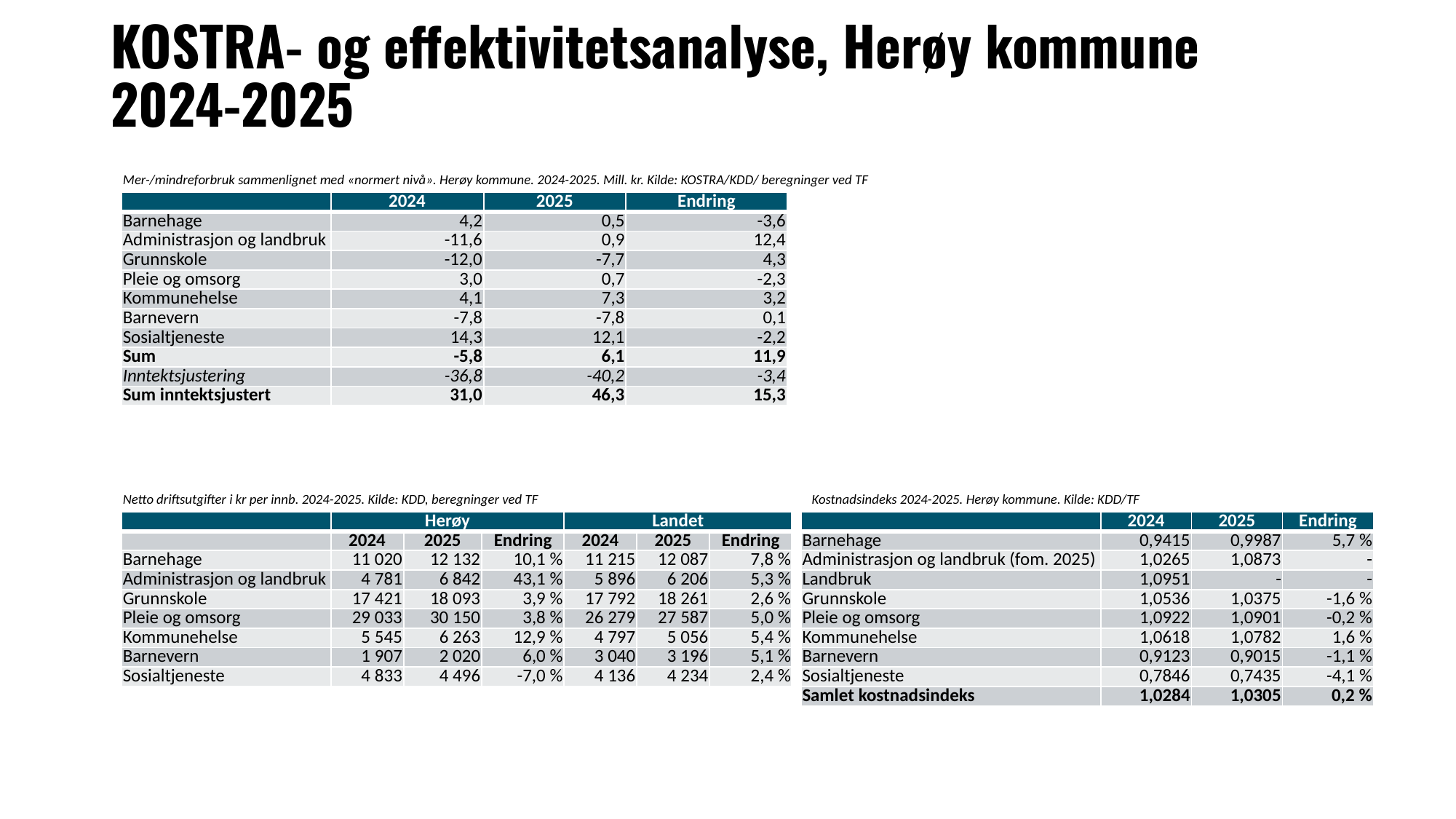

# KOSTRA- og effektivitetsanalyse, Herøy kommune 2024-2025
Mer-/mindreforbruk sammenlignet med «normert nivå». Herøy kommune. 2024-2025. Mill. kr. Kilde: KOSTRA/KDD/ beregninger ved TF
|  | 2024 | 2025 | Endring |
| --- | --- | --- | --- |
| Barnehage | 4,2 | 0,5 | -3,6 |
| Administrasjon og landbruk | -11,6 | 0,9 | 12,4 |
| Grunnskole | -12,0 | -7,7 | 4,3 |
| Pleie og omsorg | 3,0 | 0,7 | -2,3 |
| Kommunehelse | 4,1 | 7,3 | 3,2 |
| Barnevern | -7,8 | -7,8 | 0,1 |
| Sosialtjeneste | 14,3 | 12,1 | -2,2 |
| Sum | -5,8 | 6,1 | 11,9 |
| Inntektsjustering | -36,8 | -40,2 | -3,4 |
| Sum inntektsjustert | 31,0 | 46,3 | 15,3 |
Netto driftsutgifter i kr per innb. 2024-2025. Kilde: KDD, beregninger ved TF
Kostnadsindeks 2024-2025. Herøy kommune. Kilde: KDD/TF
|  | Herøy |  |  | Landet |  |  |
| --- | --- | --- | --- | --- | --- | --- |
|  | 2024 | 2025 | Endring | 2024 | 2025 | Endring |
| Barnehage | 11 020 | 12 132 | 10,1 % | 11 215 | 12 087 | 7,8 % |
| Administrasjon og landbruk | 4 781 | 6 842 | 43,1 % | 5 896 | 6 206 | 5,3 % |
| Grunnskole | 17 421 | 18 093 | 3,9 % | 17 792 | 18 261 | 2,6 % |
| Pleie og omsorg | 29 033 | 30 150 | 3,8 % | 26 279 | 27 587 | 5,0 % |
| Kommunehelse | 5 545 | 6 263 | 12,9 % | 4 797 | 5 056 | 5,4 % |
| Barnevern | 1 907 | 2 020 | 6,0 % | 3 040 | 3 196 | 5,1 % |
| Sosialtjeneste | 4 833 | 4 496 | -7,0 % | 4 136 | 4 234 | 2,4 % |
|  | 2024 | 2025 | Endring |
| --- | --- | --- | --- |
| Barnehage | 0,9415 | 0,9987 | 5,7 % |
| Administrasjon og landbruk (fom. 2025) | 1,0265 | 1,0873 | - |
| Landbruk | 1,0951 | - | - |
| Grunnskole | 1,0536 | 1,0375 | -1,6 % |
| Pleie og omsorg | 1,0922 | 1,0901 | -0,2 % |
| Kommunehelse | 1,0618 | 1,0782 | 1,6 % |
| Barnevern | 0,9123 | 0,9015 | -1,1 % |
| Sosialtjeneste | 0,7846 | 0,7435 | -4,1 % |
| Samlet kostnadsindeks | 1,0284 | 1,0305 | 0,2 % |
10